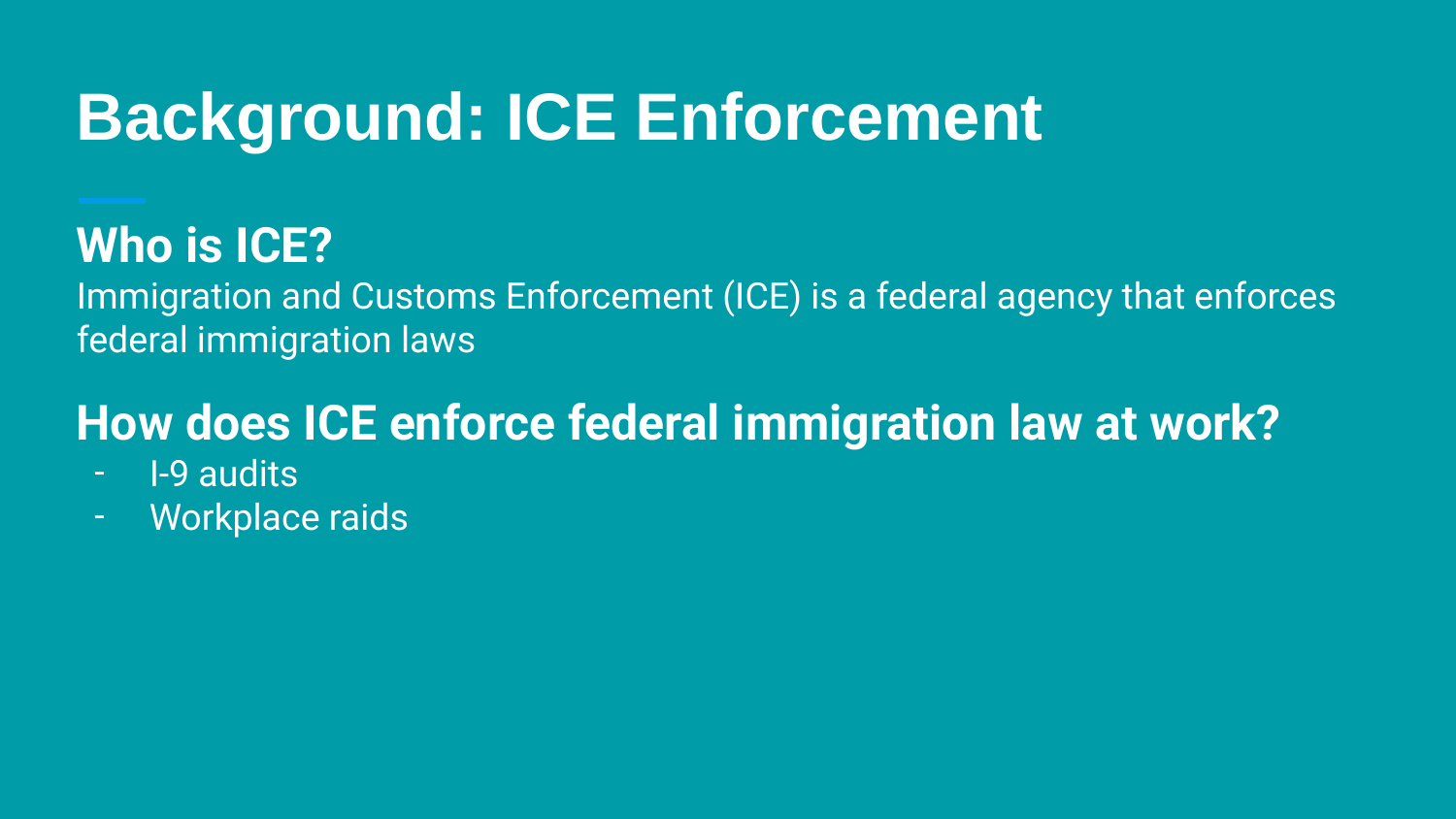

# Background: ICE Enforcement
Who is ICE?
Immigration and Customs Enforcement (ICE) is a federal agency that enforces federal immigration laws
How does ICE enforce federal immigration law at work?
I-9 audits
Workplace raids